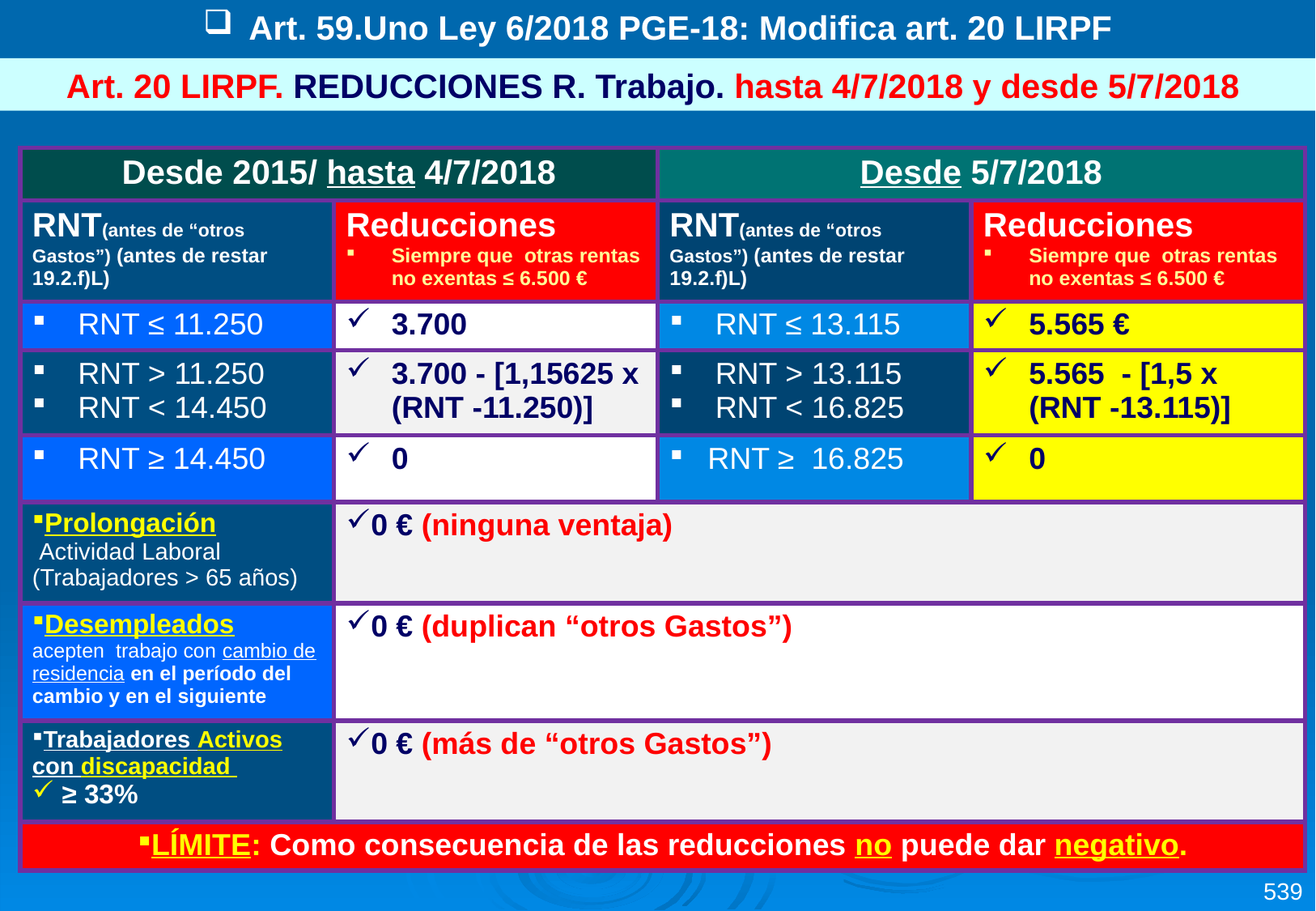

Art. 59.Uno Ley 6/2018 PGE-18: Modifica art. 20 LIRPF
Art. 20 LIRPF. REDUCCIONES R. Trabajo. hasta 4/7/2018 y desde 5/7/2018
| Desde 2015/ hasta 4/7/2018 |  | Desde 5/7/2018 |  |
| --- | --- | --- | --- |
| RNT(antes de “otros Gastos”) (antes de restar 19.2.f)L) | Reducciones Siempre que otras rentas no exentas ≤ 6.500 € | RNT(antes de “otros Gastos”) (antes de restar 19.2.f)L) | Reducciones Siempre que otras rentas no exentas ≤ 6.500 € |
| RNT ≤ 11.250 | 3.700 | RNT ≤ 13.115 | 5.565 € |
| RNT > 11.250 RNT < 14.450 | 3.700 - [1,15625 x (RNT -11.250)] | RNT > 13.115 RNT < 16.825 | 5.565 - [1,5 x (RNT -13.115)] |
| RNT ≥ 14.450 | 0 | RNT ≥ 16.825 | 0 |
| Prolongación Actividad Laboral (Trabajadores > 65 años) | 0 € (ninguna ventaja) |  |  |
| Desempleados acepten trabajo con cambio de residencia en el período del cambio y en el siguiente | 0 € (duplican “otros Gastos”) |  |  |
| Trabajadores Activos con discapacidad ≥ 33% | 0 € (más de “otros Gastos”) |  |  |
| LÍMITE: Como consecuencia de las reducciones no puede dar negativo. |  |  |  |
539